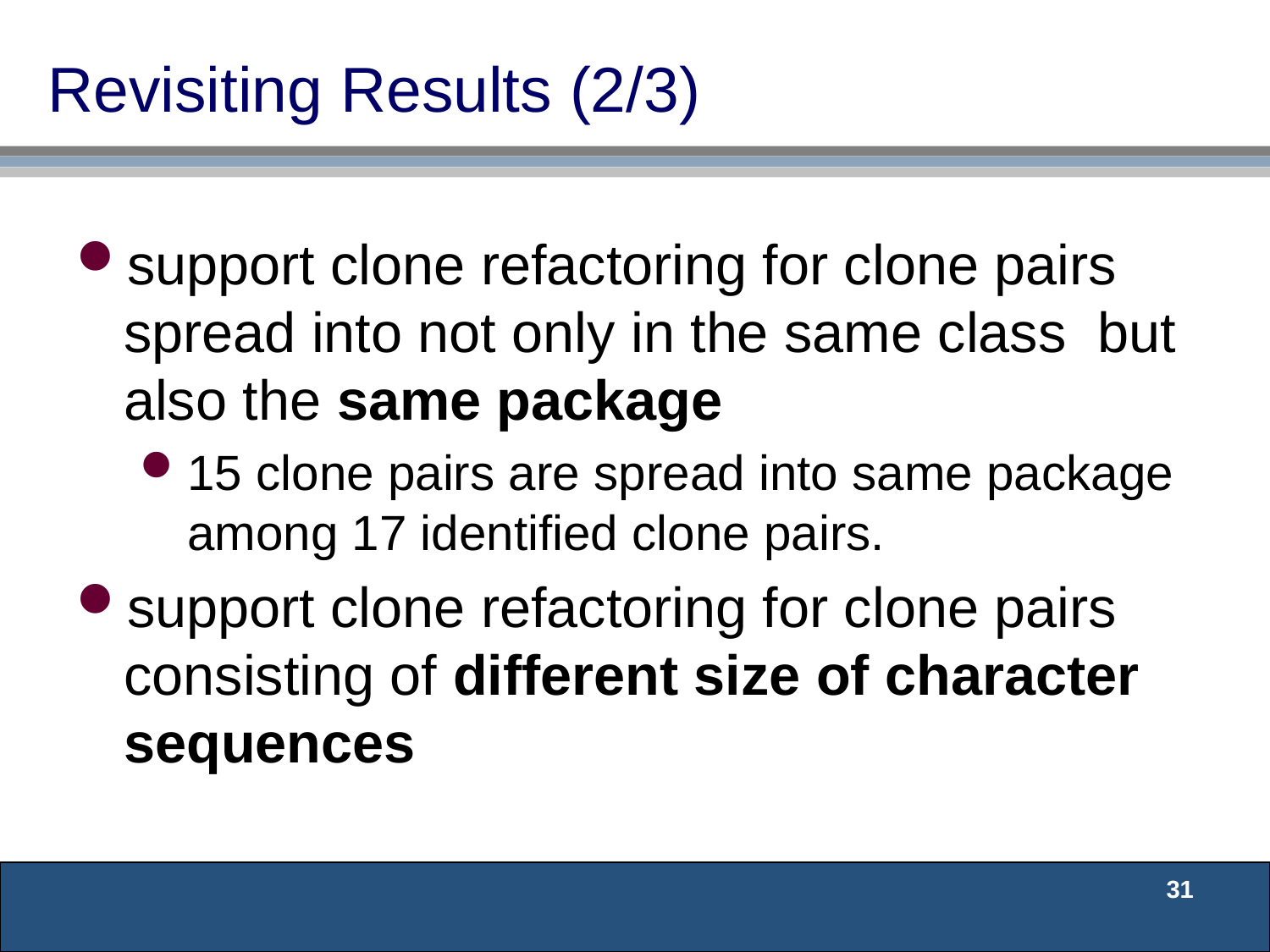

# Revisiting Results (2/3)
support clone refactoring for clone pairs spread into not only in the same class  but also the same package
15 clone pairs are spread into same package among 17 identified clone pairs.
support clone refactoring for clone pairs consisting of different size of character sequences

31